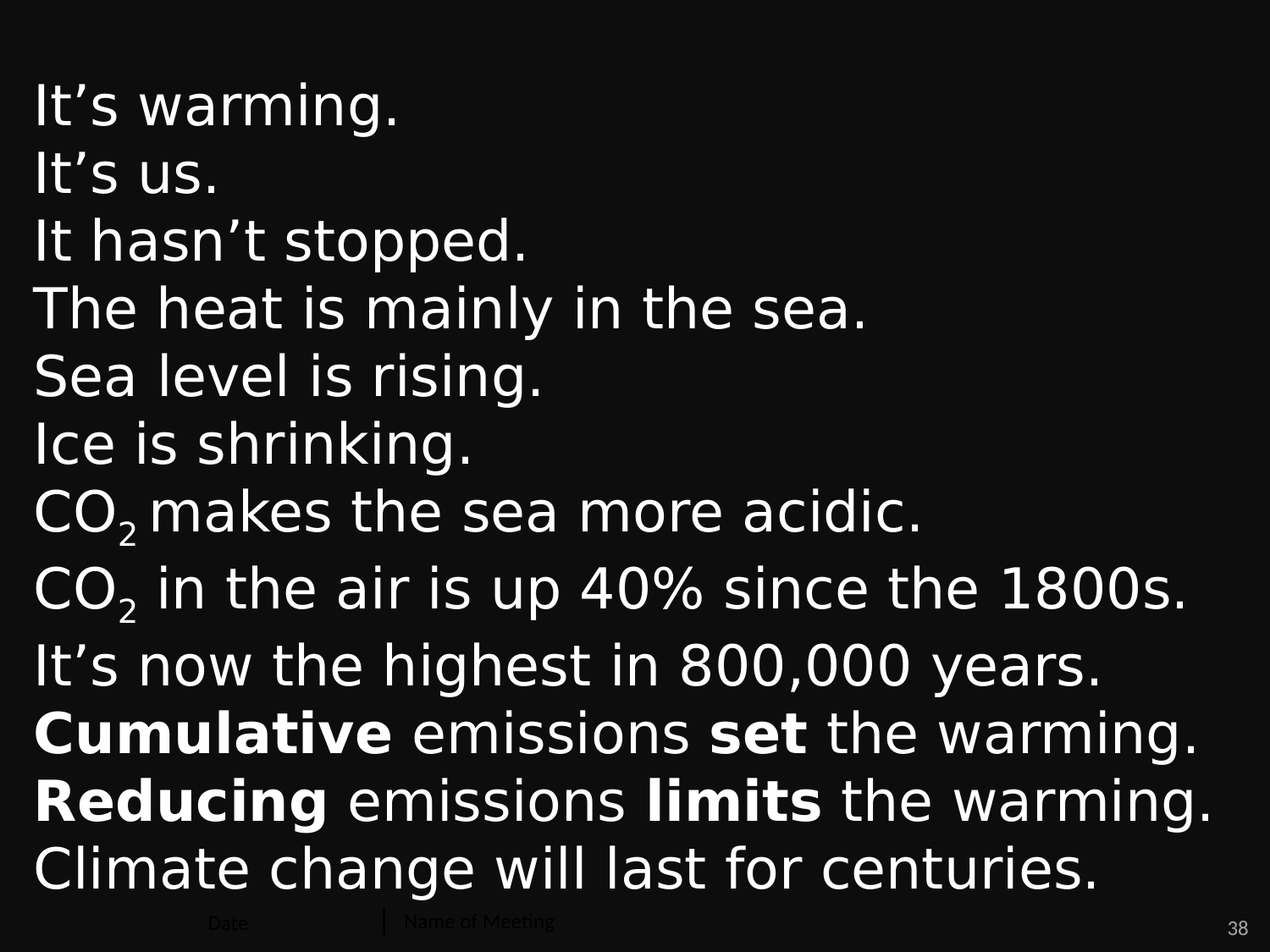

It’s warming.
It’s us.
It hasn’t stopped.
The heat is mainly in the sea.
Sea level is rising.
Ice is shrinking.
CO2 makes the sea more acidic.
CO2 in the air is up 40% since the 1800s.
It’s now the highest in 800,000 years.
Cumulative emissions set the warming.
Reducing emissions limits the warming.
Climate change will last for centuries.